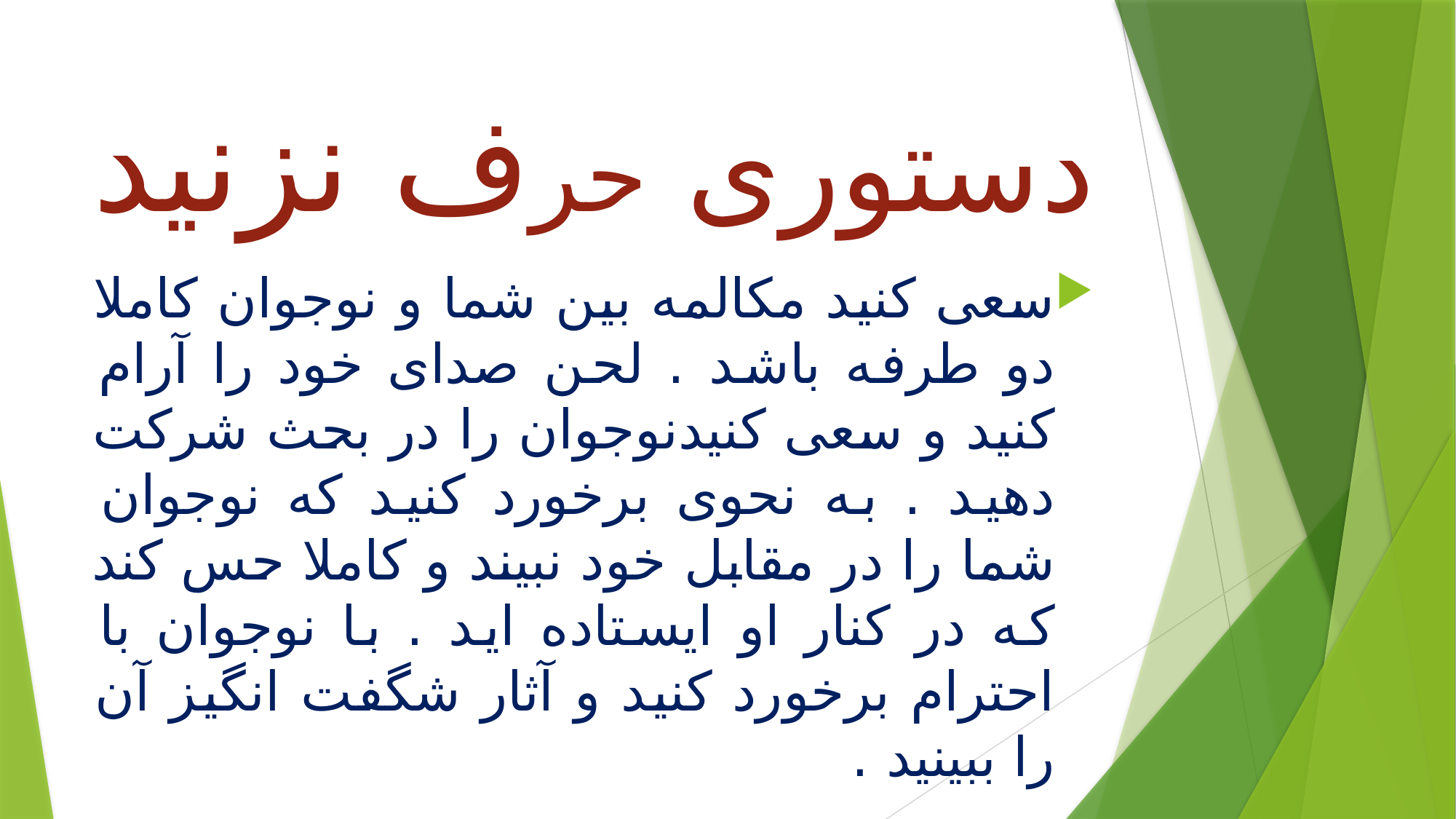

# دستوری حرف نزنید
سعی کنید مکالمه بین شما و نوجوان کاملا دو طرفه باشد . لحن صدای خود را آرام کنید و سعی کنیدنوجوان را در بحث شرکت دهید . به نحوی برخورد کنید که نوجوان شما را در مقابل خود نبیند و کاملا حس کند که در کنار او ایستاده اید . با نوجوان با احترام برخورد کنید و آثار شگفت انگیز آن را ببینید .